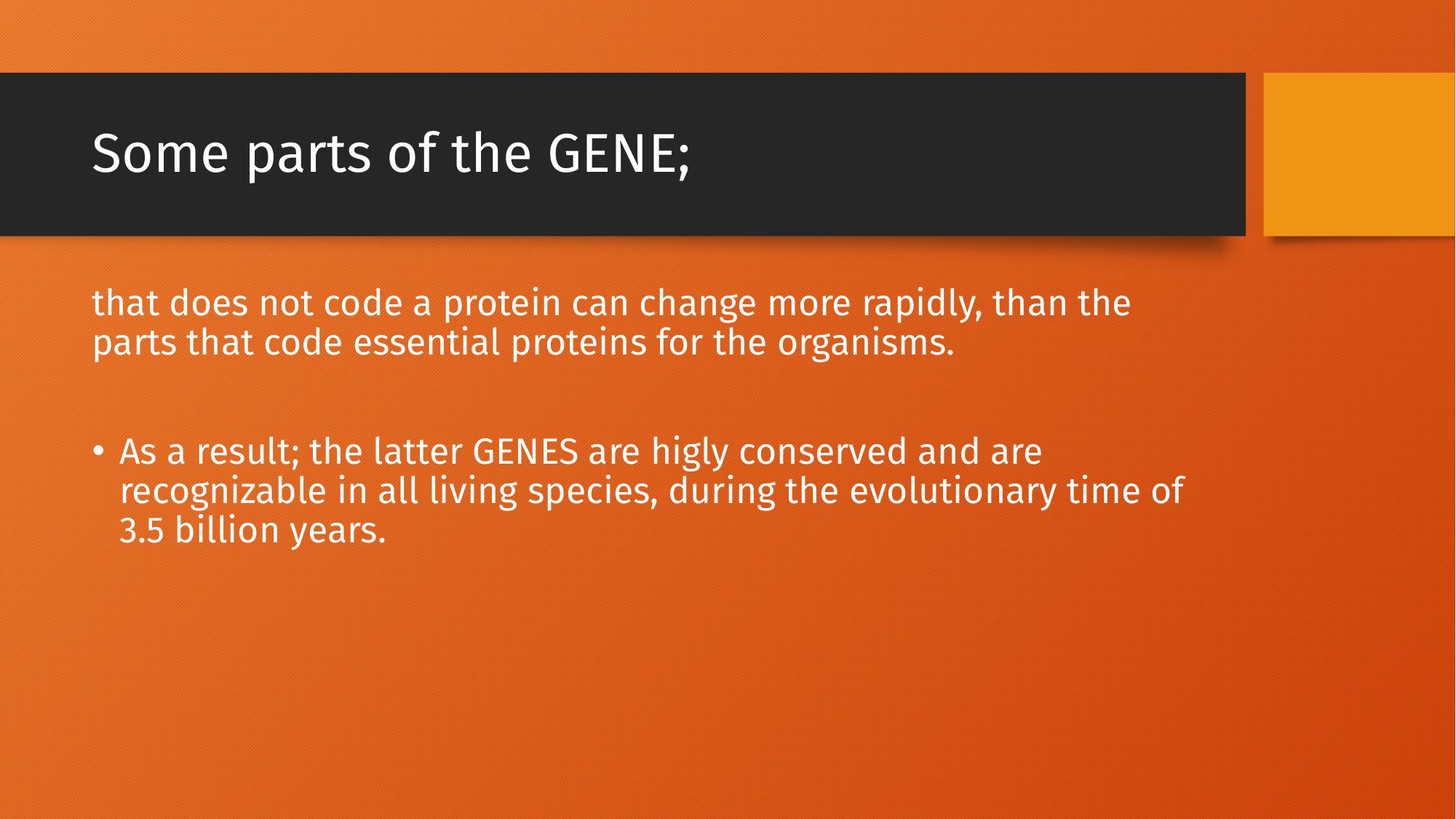

# Some parts of the GENE;
that does not code a protein can change more rapidly, than the      parts that code essential proteins for the organisms.

As a result; the latter GENES are higly conserved and are recognizable in all living species, during the evolutionary time of 3.5 billion years.